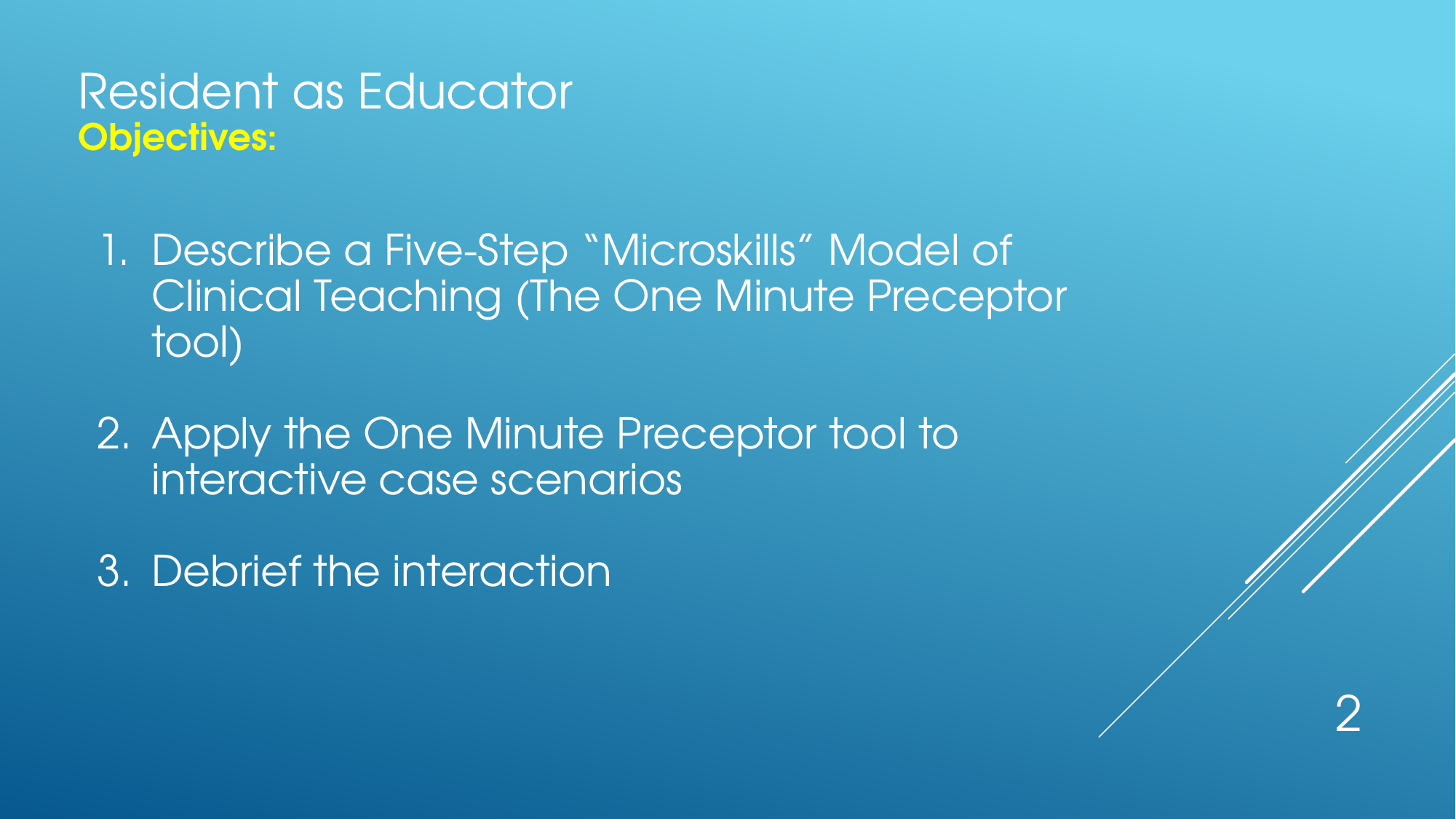

Resident as Educator
Objectives:
Describe a Five-Step “Microskills” Model of Clinical Teaching (The One Minute Preceptor tool)

Apply the One Minute Preceptor tool to interactive case scenarios

Debrief the interaction
2